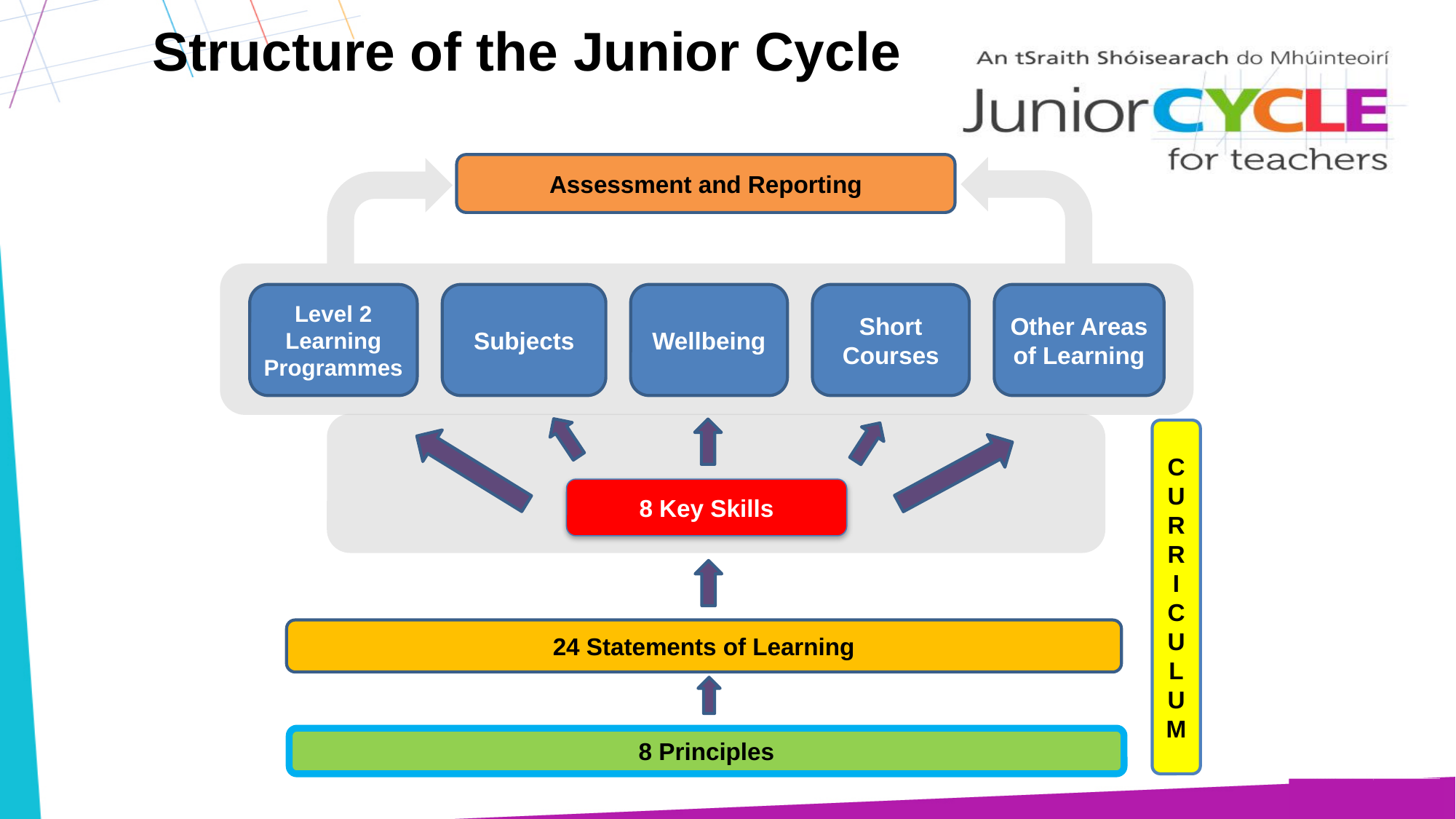

Structure of the Junior Cycle
Assessment and Reporting

Other Areas of Learning
Subjects
Wellbeing
Short Courses
Level 2 Learning Programmes

C
U
R
R
I
C
U
L
U
M

8 Key Skills

24 Statements of Learning

8 Principles